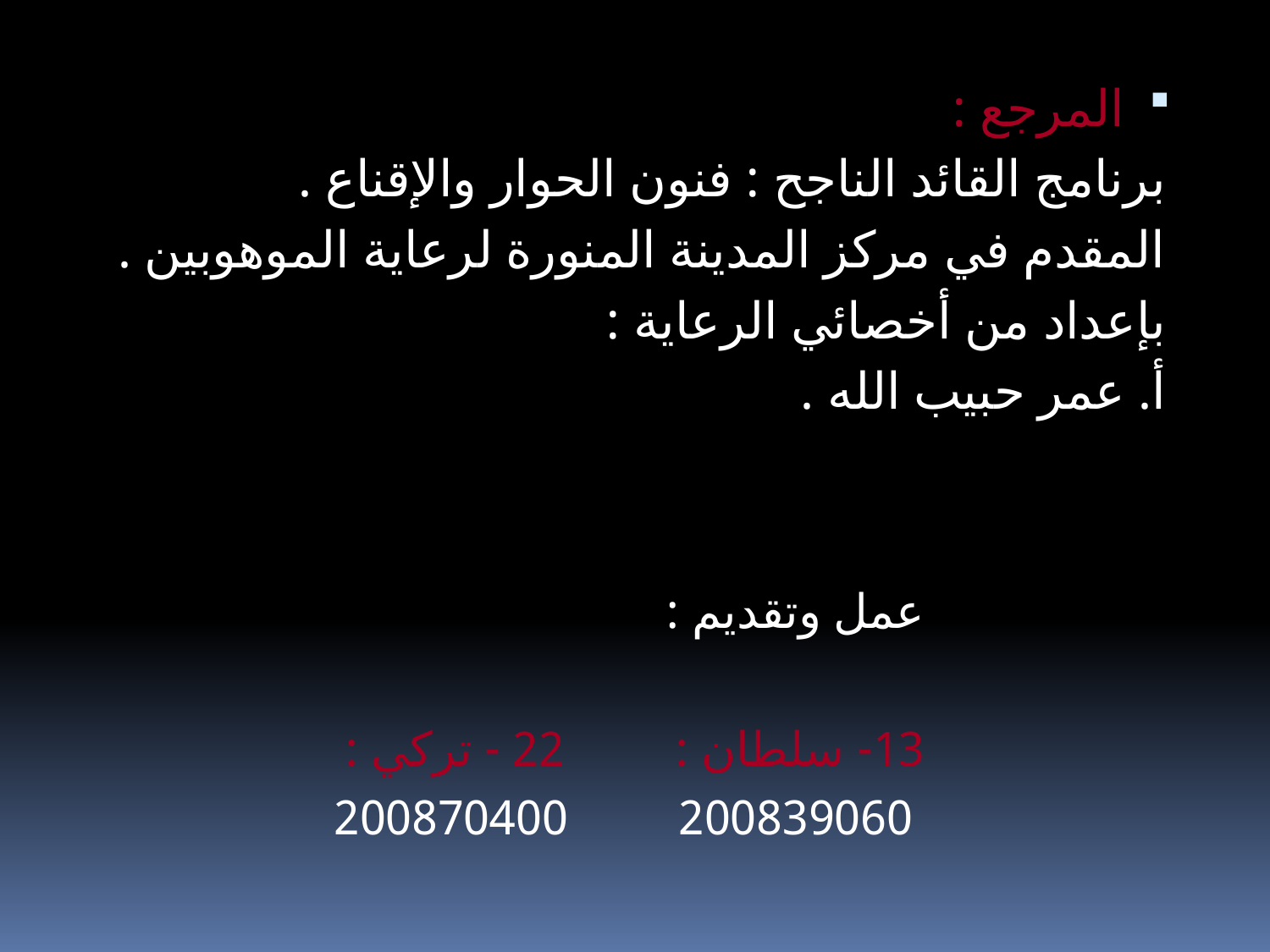

المرجع :
برنامج القائد الناجح : فنون الحوار والإقناع .
المقدم في مركز المدينة المنورة لرعاية الموهوبين .
بإعداد من أخصائي الرعاية :
أ. عمر حبيب الله .

عمل وتقديم :

13- سلطان :         22 - تركي :
 200839060         200870400